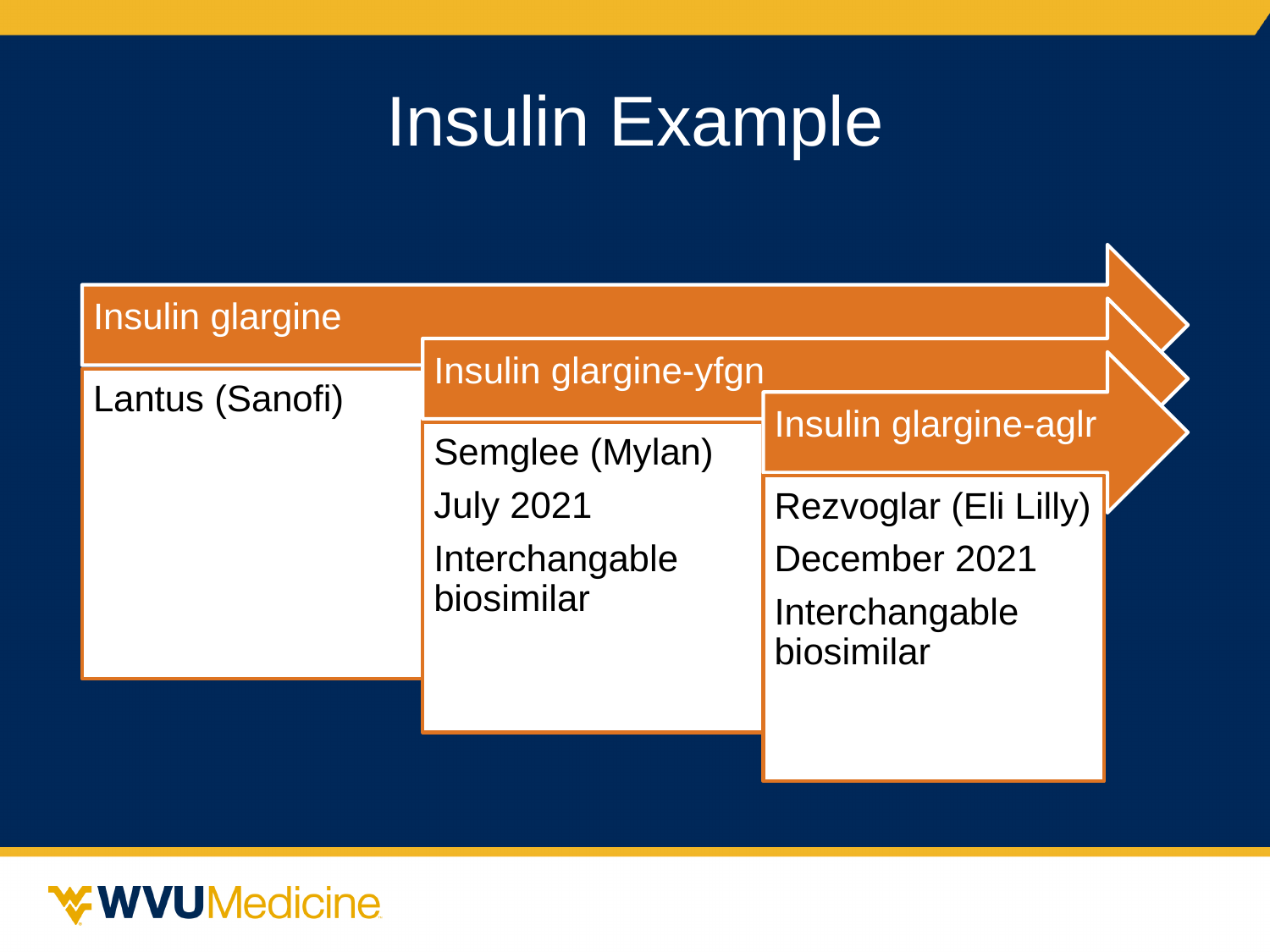

# Insulin Example
Insulin glargine
Lantus (Sanofi)
Insulin glargine-yfgn
Semglee (Mylan)
July 2021
Interchangable biosimilar
Insulin glargine-aglr
Rezvoglar (Eli Lilly)
December 2021
Interchangable biosimilar